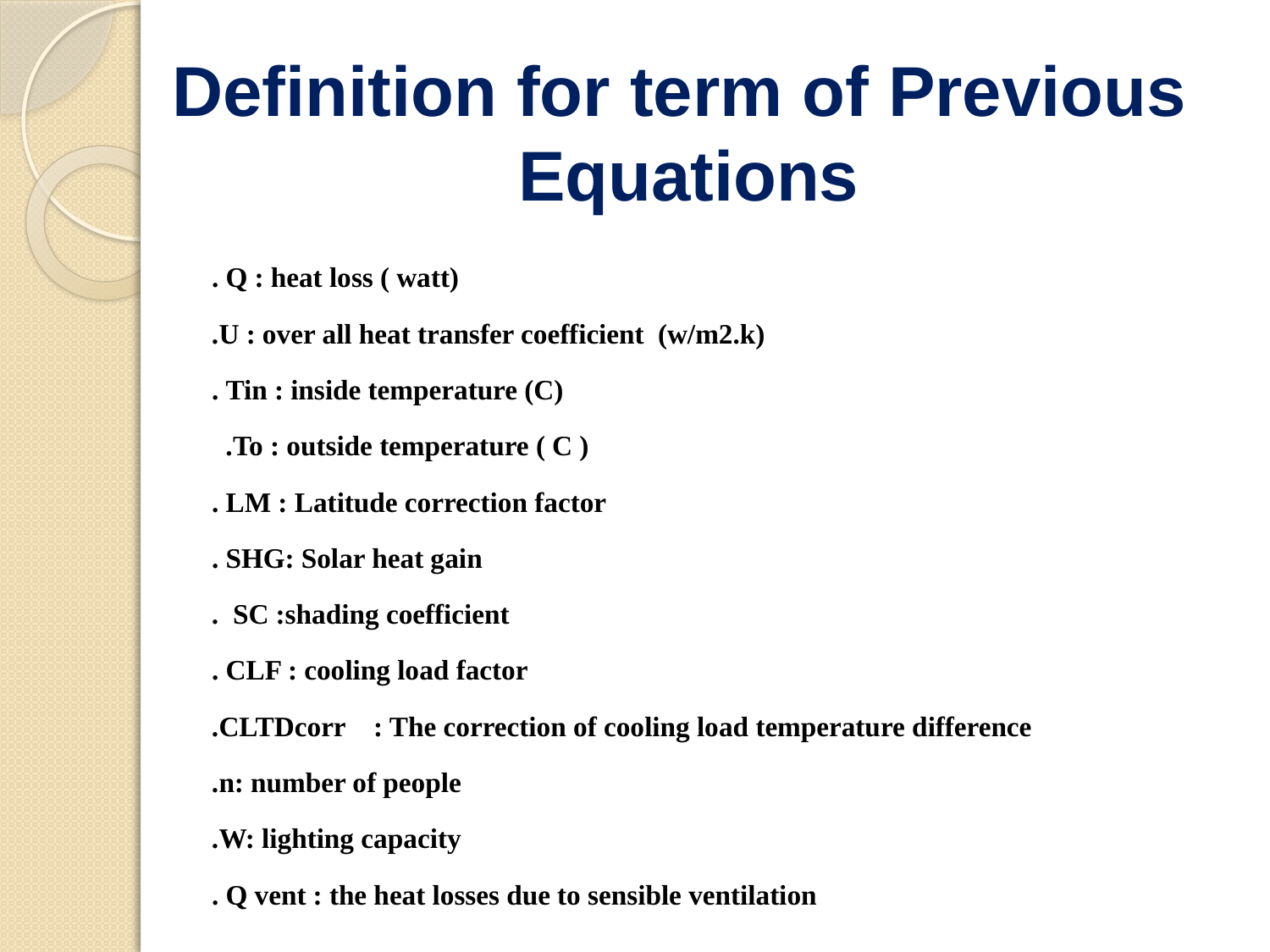

Definition for term of Previous Equations
Q : heat loss ( watt) .
U : over all heat transfer coefficient  (w/m2.k).
Tin : inside temperature (C) .
To : outside temperature ( C ).
LM : Latitude correction factor .
SHG: Solar heat gain .
SC :shading coefficient  .
CLF : cooling load factor .
CLTDcorr    : The correction of cooling load temperature difference.
n: number of people.
W: lighting capacity.
Q vent : the heat losses due to sensible ventilation .